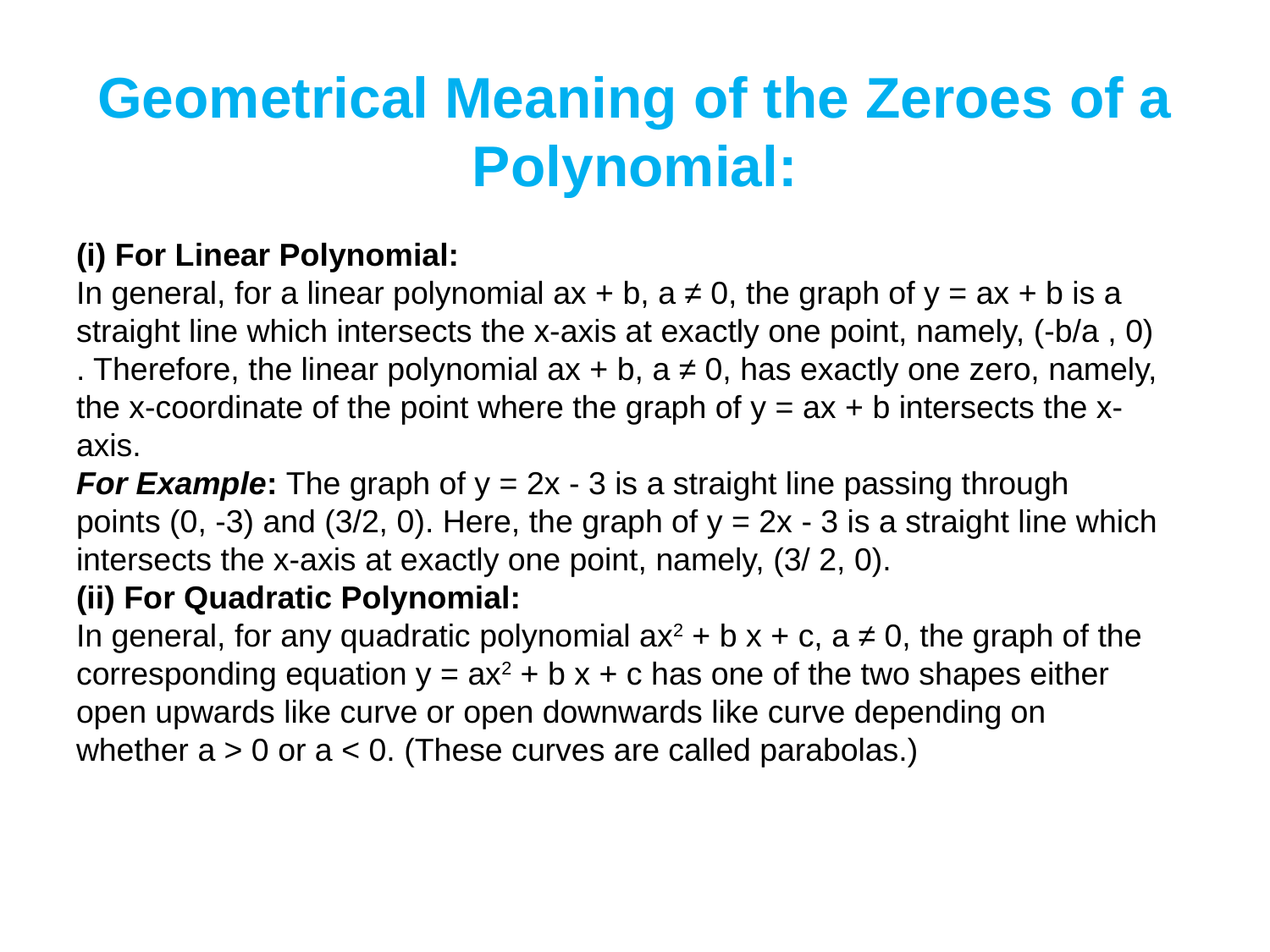

# Geometrical Meaning of the Zeroes of a Polynomial:
(i) For Linear Polynomial:
In general, for a linear polynomial ax + b, a ≠ 0, the graph of y = ax + b is a straight line which intersects the x-axis at exactly one point, namely, (-b/a , 0) . Therefore, the linear polynomial ax + b, a ≠ 0, has exactly one zero, namely, the x-coordinate of the point where the graph of y = ax + b intersects the x-axis.
For Example: The graph of y = 2x - 3 is a straight line passing through points (0, -3) and (3/2, 0). Here, the graph of y = 2x - 3 is a straight line which intersects the x-axis at exactly one point, namely, (3/ 2, 0).
(ii) For Quadratic Polynomial:
In general, for any quadratic polynomial ax2 + b x + c, a ≠ 0, the graph of the corresponding equation y = ax2 + b x + c has one of the two shapes either open upwards like curve or open downwards like curve depending on whether a > 0 or a < 0. (These curves are called parabolas.)